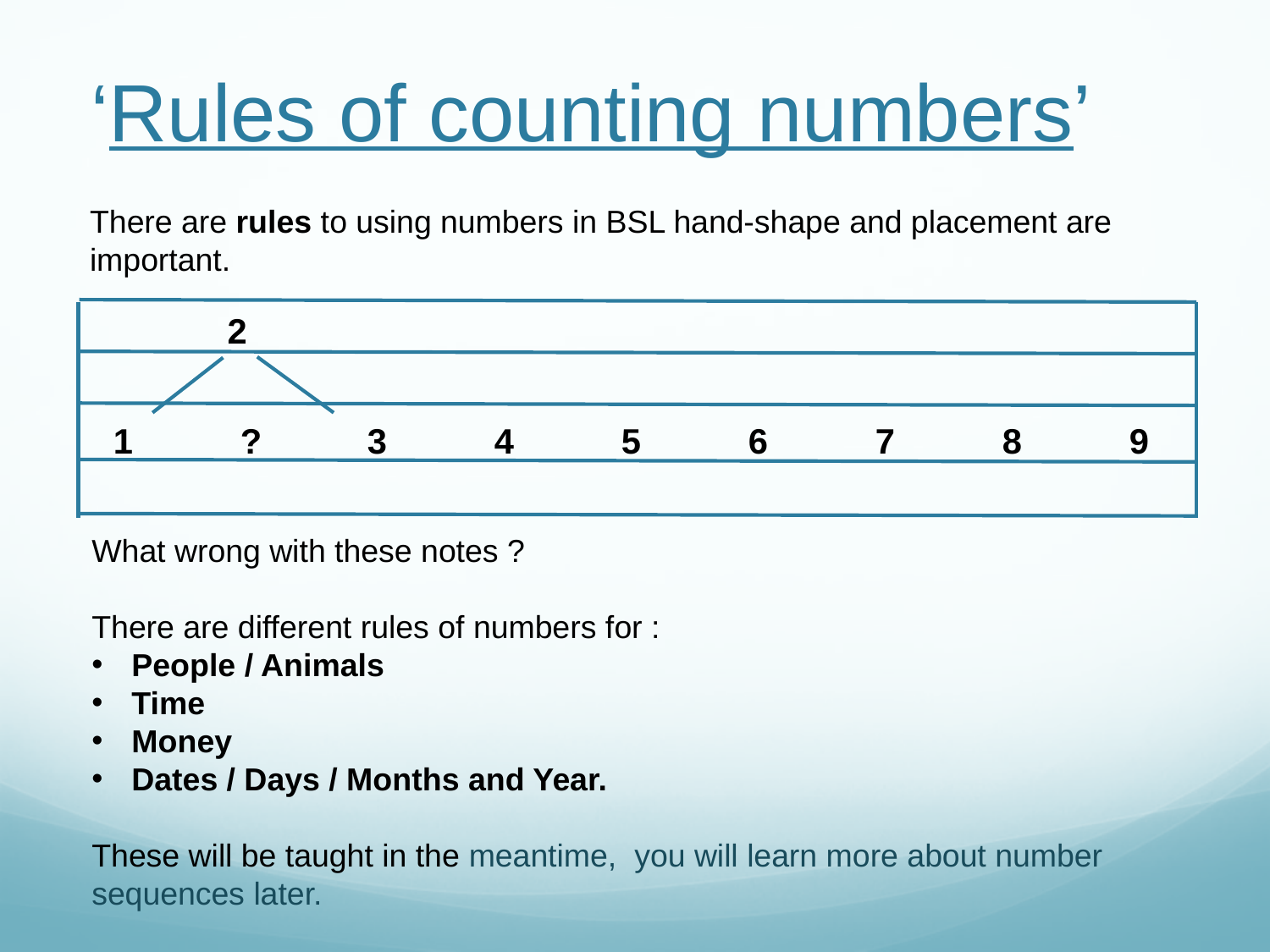

# ‘Rules of counting numbers’
There are rules to using numbers in BSL hand-shape and placement are important.
       2
1	?	3	4	5	6	7	8	9
What wrong with these notes ?

There are different rules of numbers for :
People / Animals
Time
Money
Dates / Days / Months and Year.

These will be taught in the meantime,  you will learn more about number sequences later.